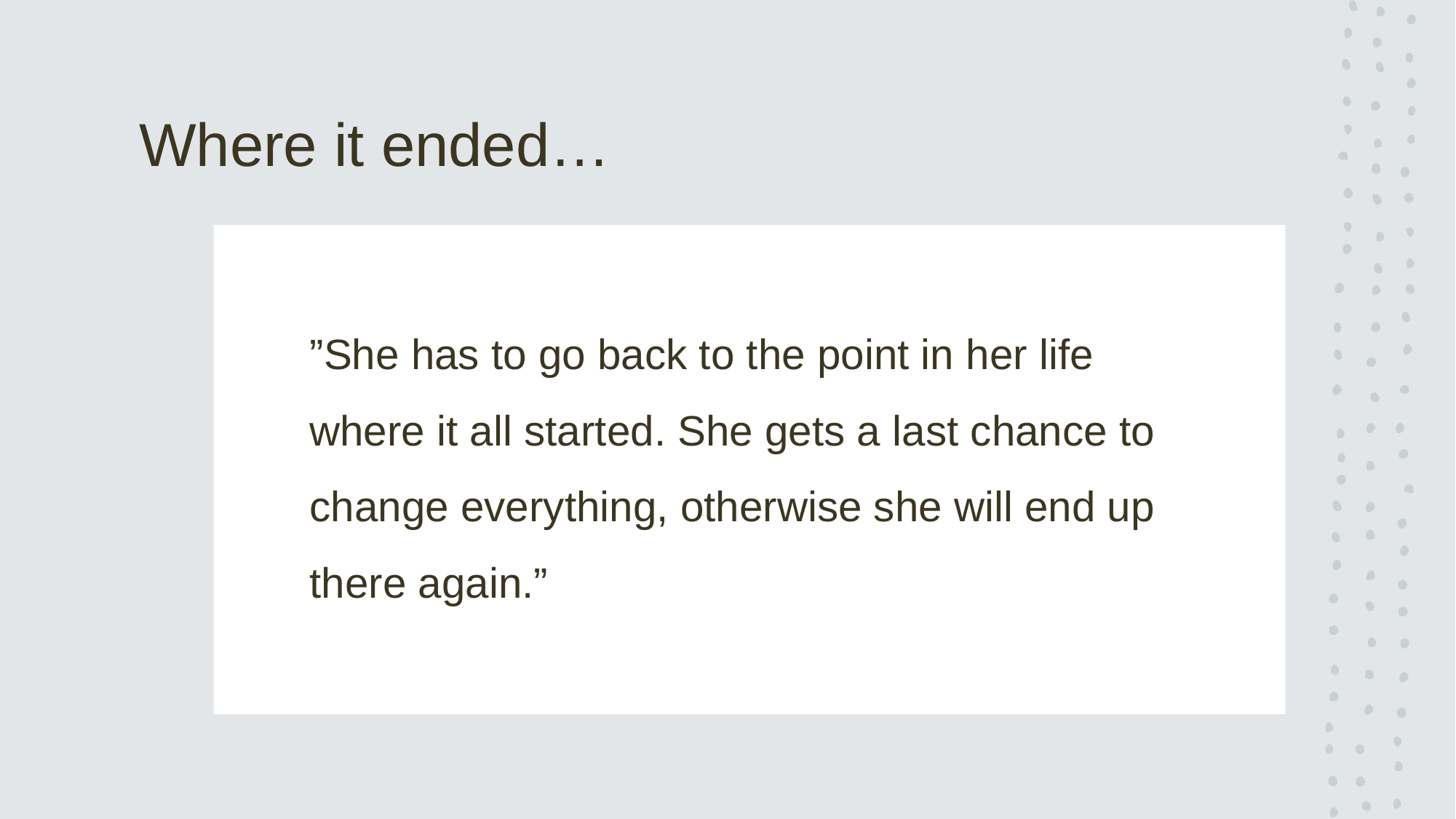

# Where it ended…

”She has to go back to the point in her life where it all started. She gets a last chance to change everything, otherwise she will end up there again.”